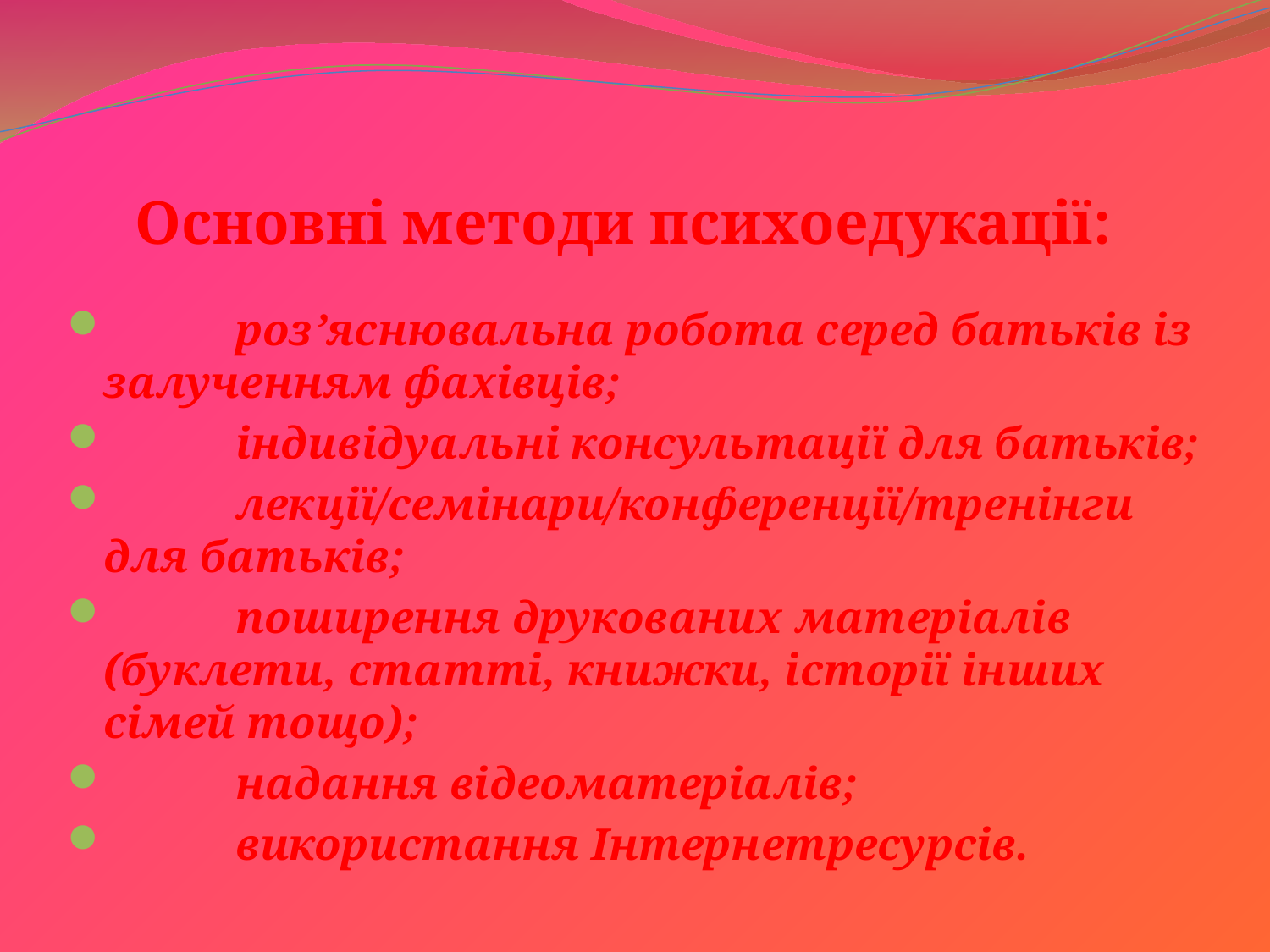

Основні методи психоедукації:
	 роз’яснювальна робота серед батьків із залученням фахівців;
	 індивідуальні консультації для батьків;
	 лекції/семінари/конференції/тренінги для батьків;
	 поширення друкованих матеріалів (буклети, статті, книжки, історії інших сімей тощо);
	 надання відеоматеріалів;
	 використання Інтернет­ресурсів.